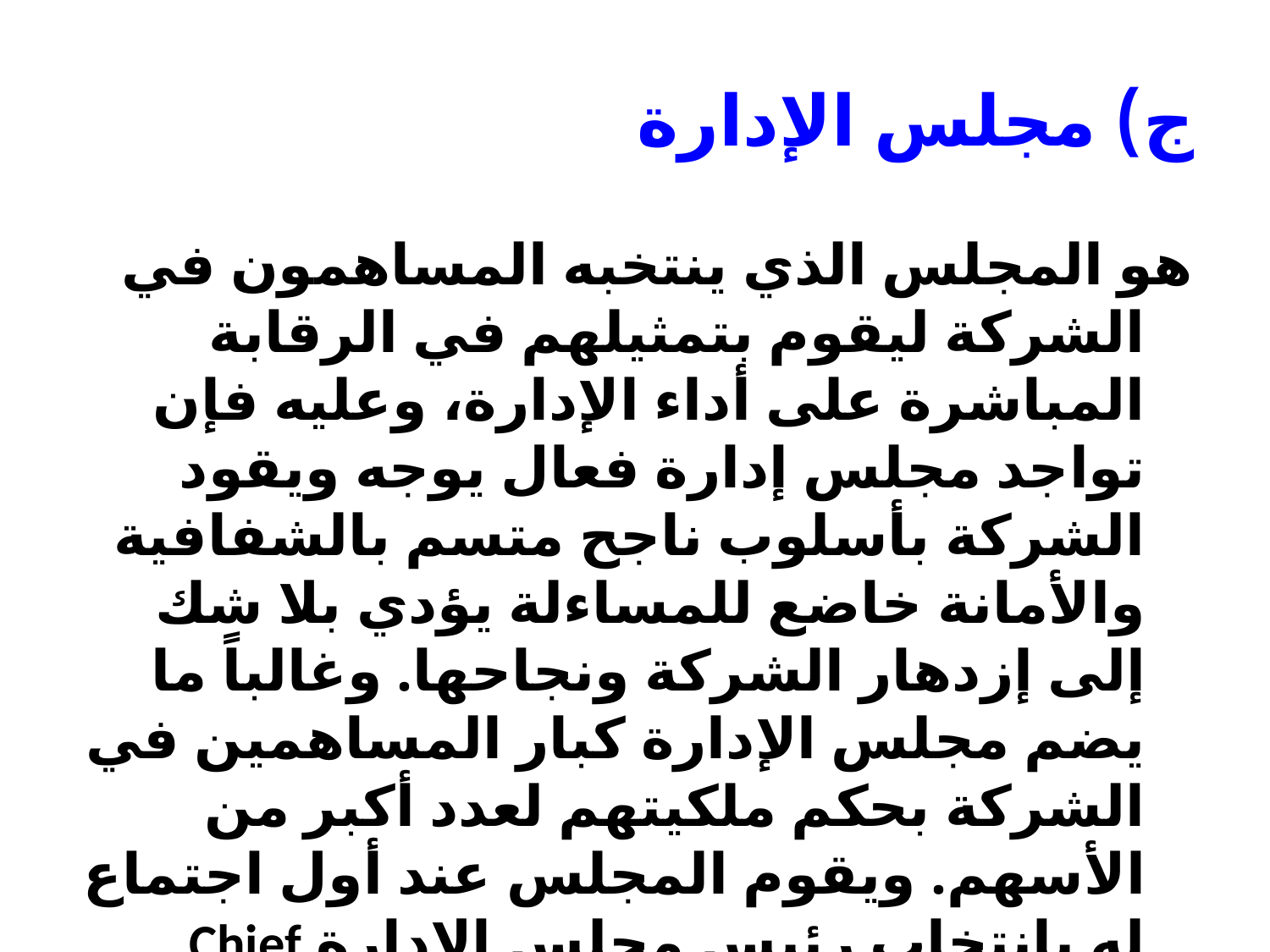

# ج) مجلس الإدارة
هو المجلس الذي ينتخبه المساهمون في الشركة ليقوم بتمثيلهم في الرقابة المباشرة على أداء الإدارة، وعليه فإن تواجد مجلس إدارة فعال يوجه ويقود الشركة بأسلوب ناجح متسم بالشفافية والأمانة خاضع للمساءلة يؤدي بلا شك إلى إزدهار الشركة ونجاحها. وغالباً ما يضم مجلس الإدارة كبار المساهمين في الشركة بحكم ملكيتهم لعدد أكبر من الأسهم. ويقوم المجلس عند أول اجتماع له بإنتخاب رئيس مجلس الإدارة Chief Executive Officer CEO.